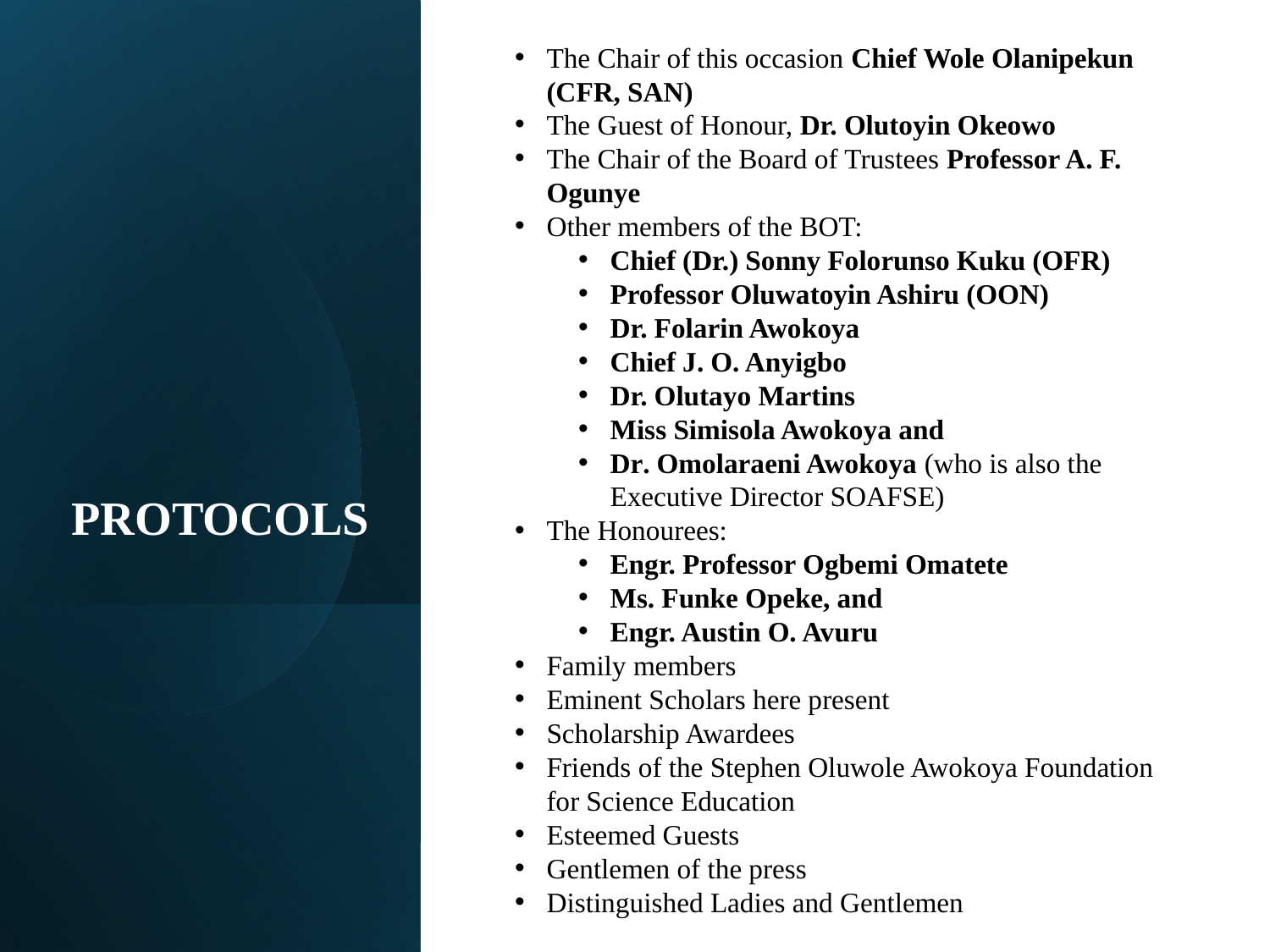

The Chair of this occasion Chief Wole Olanipekun (CFR, SAN)
The Guest of Honour, Dr. Olutoyin Okeowo
The Chair of the Board of Trustees Professor A. F. Ogunye
Other members of the BOT:
Chief (Dr.) Sonny Folorunso Kuku (OFR)
Professor Oluwatoyin Ashiru (OON)
Dr. Folarin Awokoya
Chief J. O. Anyigbo
Dr. Olutayo Martins
Miss Simisola Awokoya and
Dr. Omolaraeni Awokoya (who is also the Executive Director SOAFSE)
The Honourees:
Engr. Professor Ogbemi Omatete
Ms. Funke Opeke, and
Engr. Austin O. Avuru
Family members
Eminent Scholars here present
Scholarship Awardees
Friends of the Stephen Oluwole Awokoya Foundation for Science Education
Esteemed Guests
Gentlemen of the press
Distinguished Ladies and Gentlemen
# PROTOCOLS